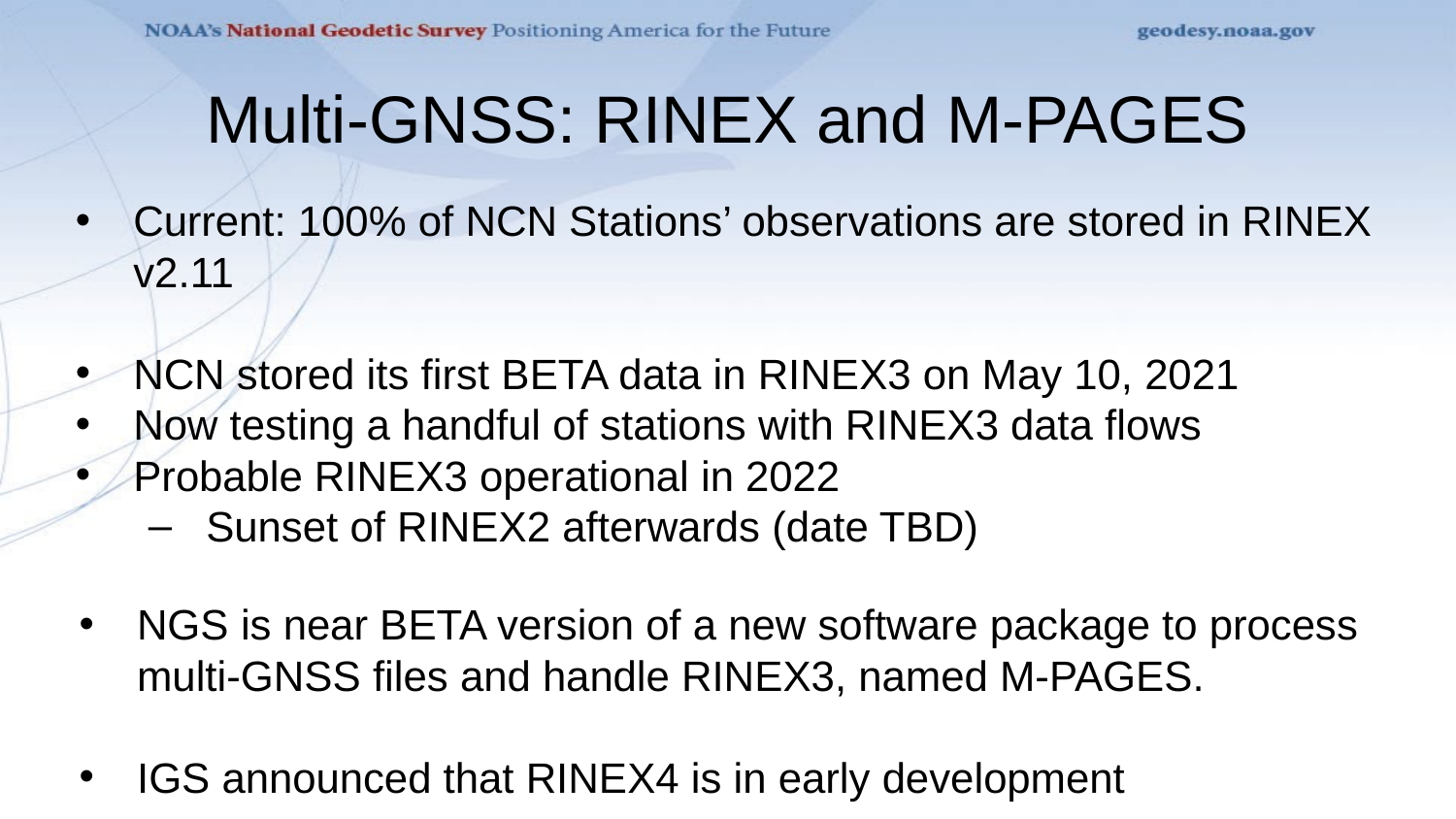

# Multi-GNSS: RINEX and M-PAGES
Current: 100% of NCN Stations’ observations are stored in RINEX v2.11
NCN stored its first BETA data in RINEX3 on May 10, 2021
Now testing a handful of stations with RINEX3 data flows
Probable RINEX3 operational in 2022
Sunset of RINEX2 afterwards (date TBD)
NGS is near BETA version of a new software package to process multi-GNSS files and handle RINEX3, named M-PAGES.
IGS announced that RINEX4 is in early development